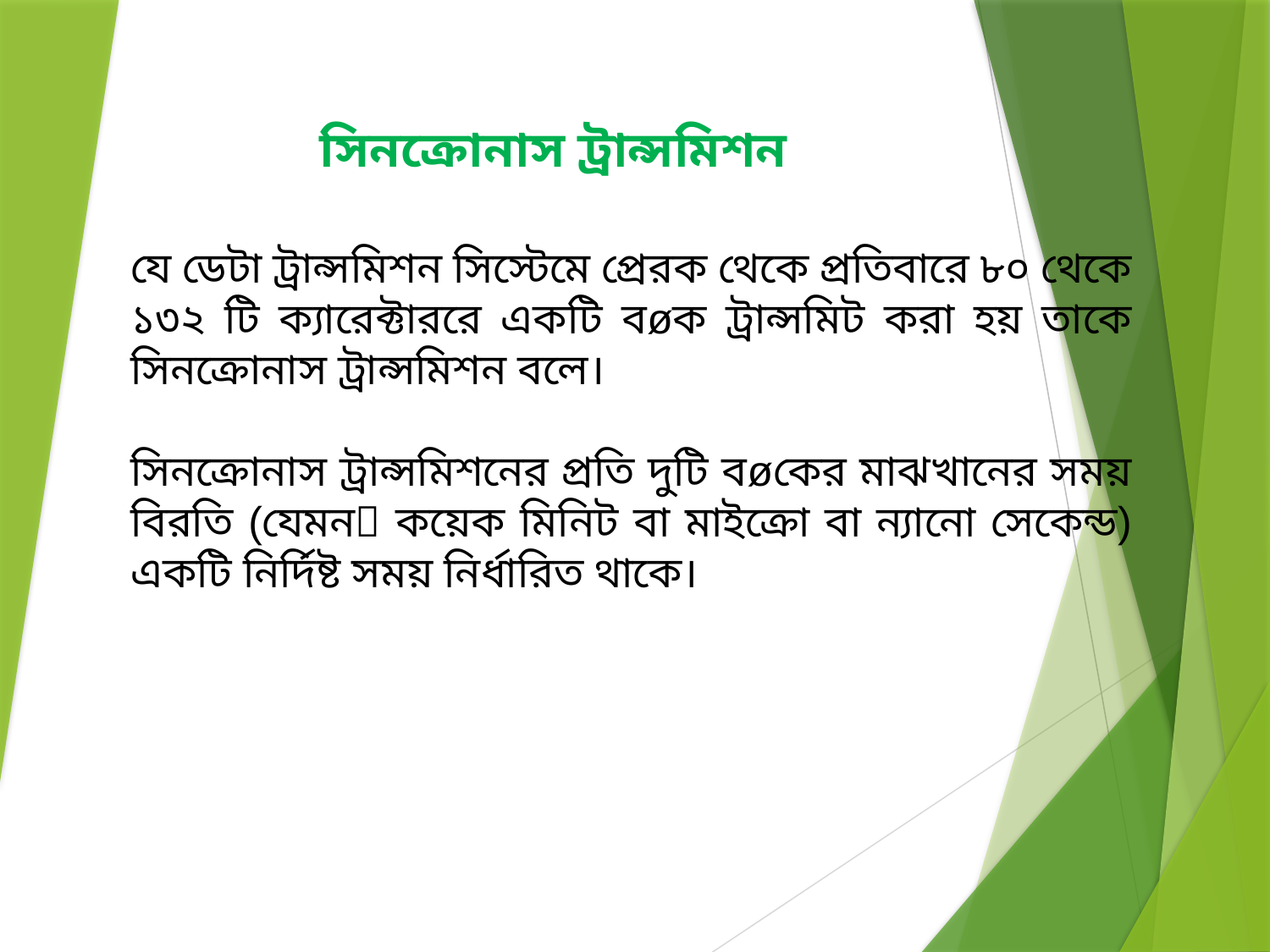

সিনক্রোনাস ট্রান্সমিশন
যে ডেটা ট্রান্সমিশন সিস্টেমে প্রেরক থেকে প্রতিবারে ৮০ থেকে ১৩২ টি ক্যারেক্টাররে একটি বøক ট্রান্সমিট করা হয় তাকে সিনক্রোনাস ট্রান্সমিশন বলে।

সিনক্রোনাস ট্রান্সমিশনের প্রতি দুটি বøকের মাঝখানের সময় বিরতি (যেমন− কয়েক মিনিট বা মাইক্রো বা ন্যানো সেকেন্ড) একটি নির্দিষ্ট সময় নির্ধারিত থাকে।